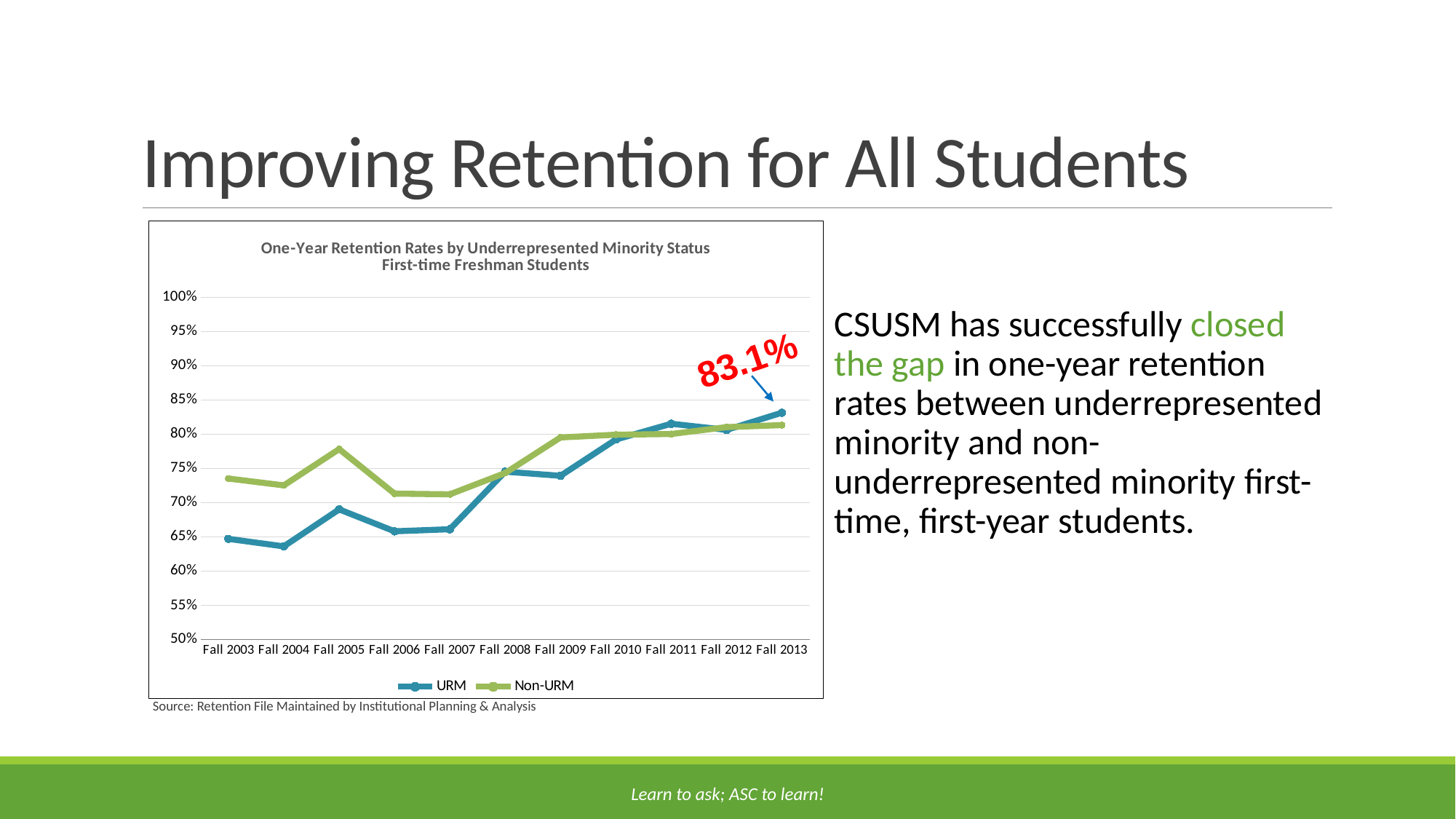

# Improving Retention for All Students

### Chart: One-Year Retention Rates by Underrepresented Minority Status
First-time Freshman Students

| Category | URM | Non-URM |
|---|---|---|
| Fall 2003 | 0.647 | 0.735 |
| Fall 2004 | 0.636 | 0.725 |
| Fall 2005 | 0.69 | 0.778 |
| Fall 2006 | 0.658 | 0.713 |
| Fall 2007 | 0.661 | 0.712 |
| Fall 2008 | 0.745 | 0.743 |
| Fall 2009 | 0.739 | 0.795 |
| Fall 2010 | 0.792 | 0.799 |
| Fall 2011 | 0.815 | 0.8 |
| Fall 2012 | 0.806 | 0.81 |
| Fall 2013 | 0.831 | 0.813 |
CSUSM has successfully closed the gap in one-year retention rates between underrepresented minority and non-underrepresented minority first-time, first-year students.
83.1%
Source: Retention File Maintained by Institutional Planning & Analysis
Learn to ask; ASC to learn!